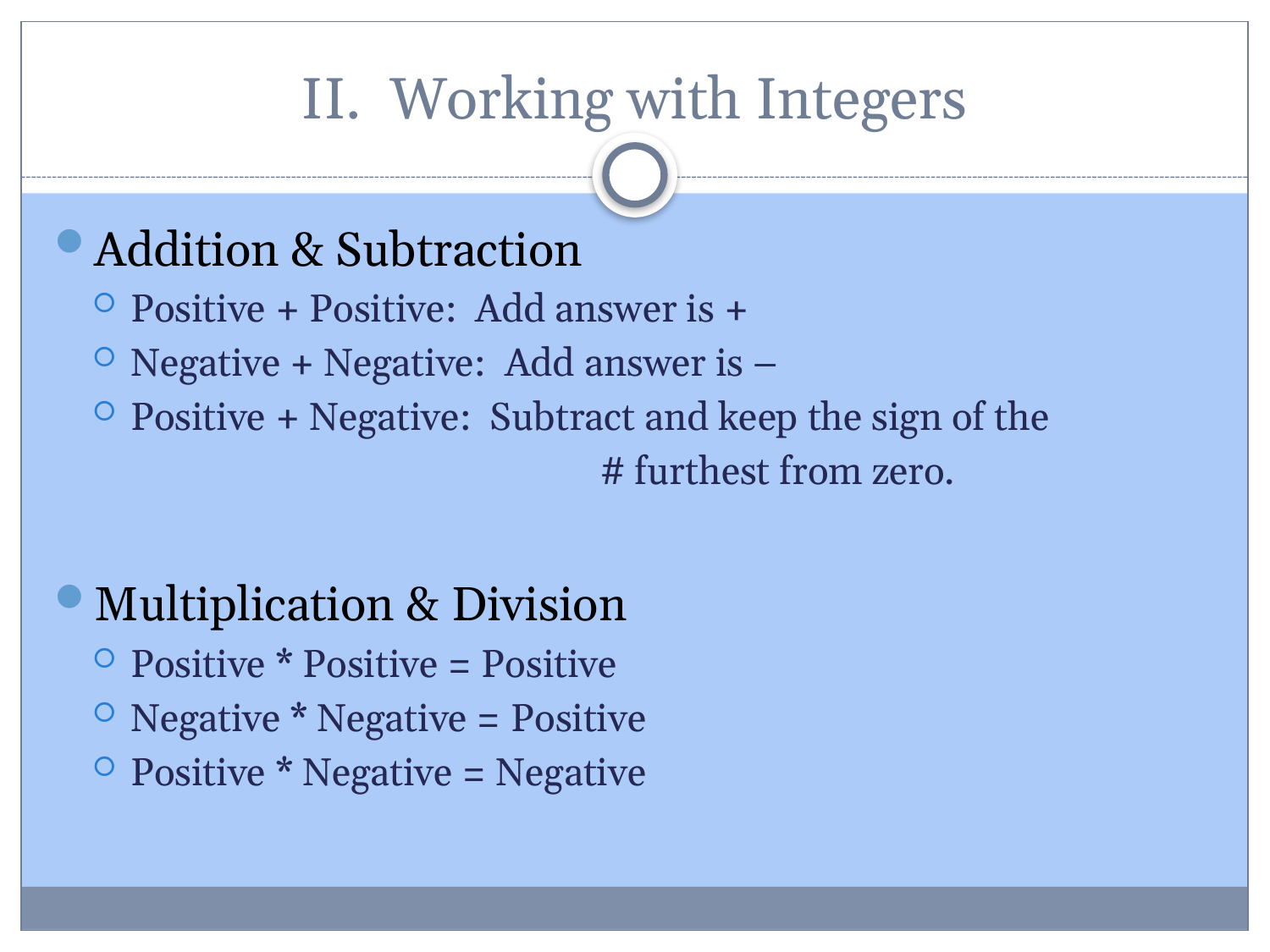

# II.  Working with Integers
Addition & Subtraction
Positive + Positive:  Add answer is +
Negative + Negative:  Add answer is –
Positive + Negative:  Subtract and keep the sign of the
				# furthest from zero.

Multiplication & Division
Positive * Positive = Positive
Negative * Negative = Positive
Positive * Negative = Negative